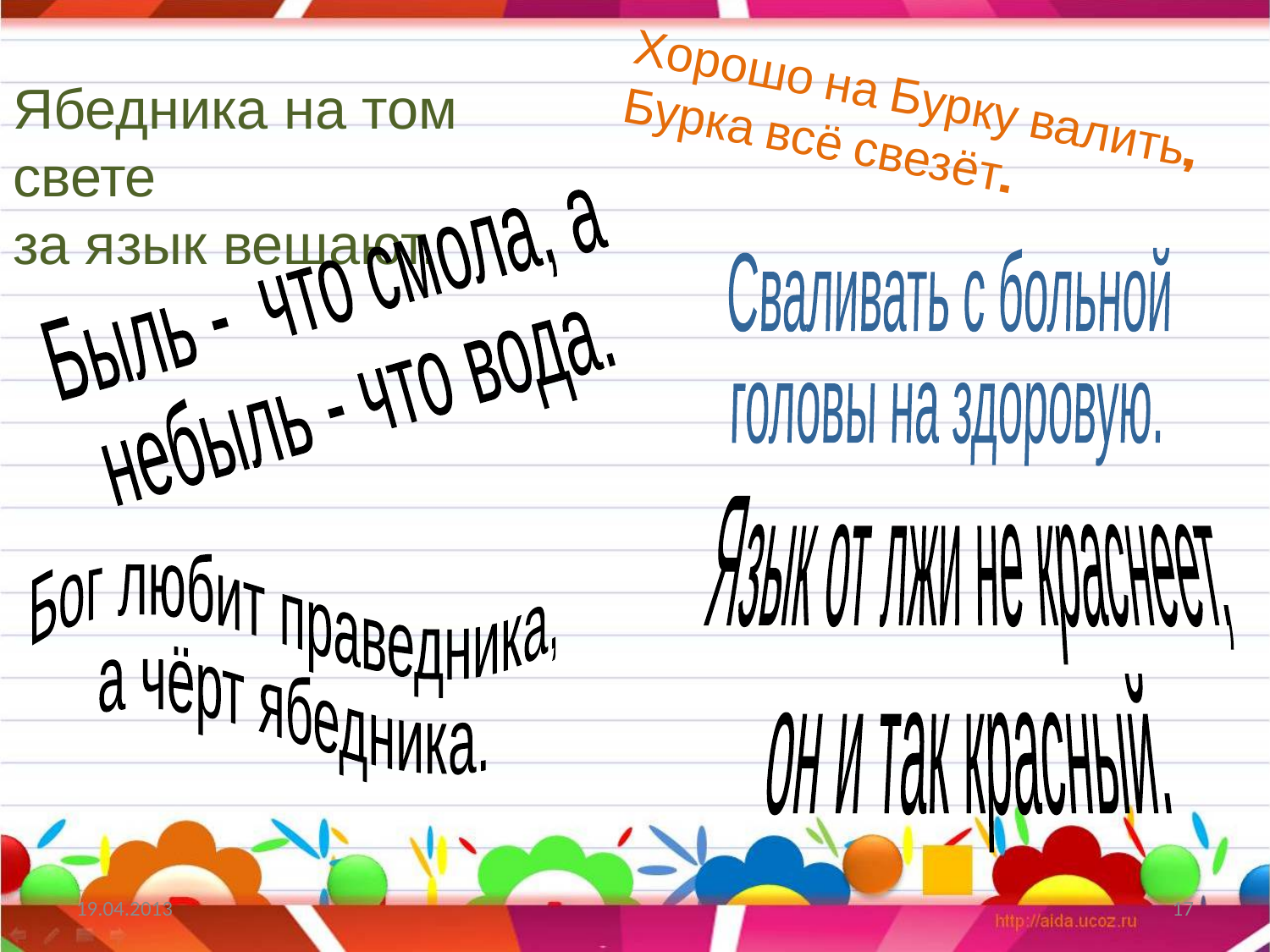

Хорошо на Бурку валить,
Бурка всё свезёт.
Ябедника на том свете
за язык вешают.
Быль -  что смола, а
небыль - что вода.
Сваливать с больной
головы на здоровую.
Язык от лжи не краснеет,
он и так красный.
Бог любит праведника,
а чёрт ябедника.
19.04.2013
17